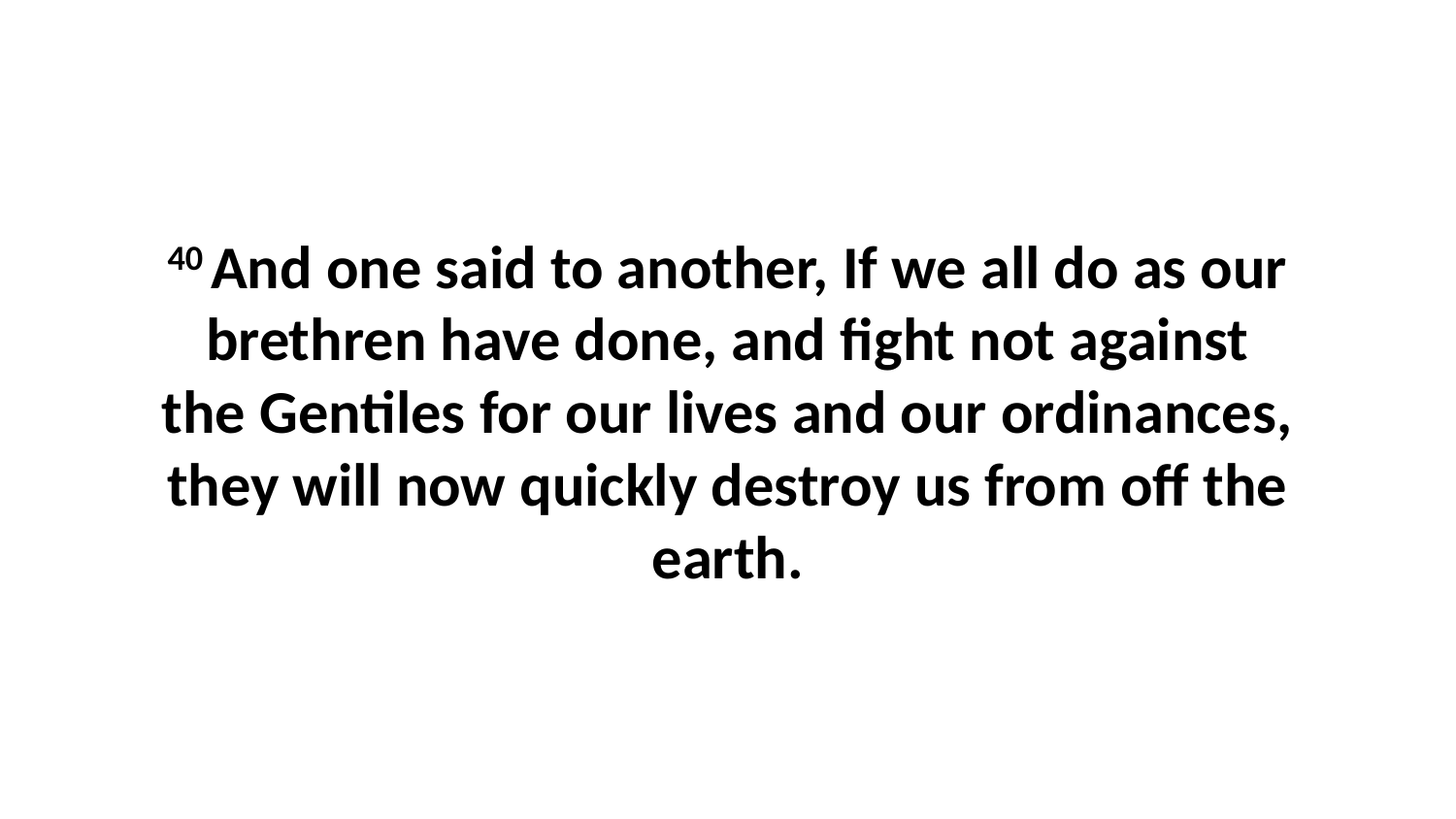

40 And one said to another, If we all do as our brethren have done, and fight not against the Gentiles for our lives and our ordinances, they will now quickly destroy us from off the earth.